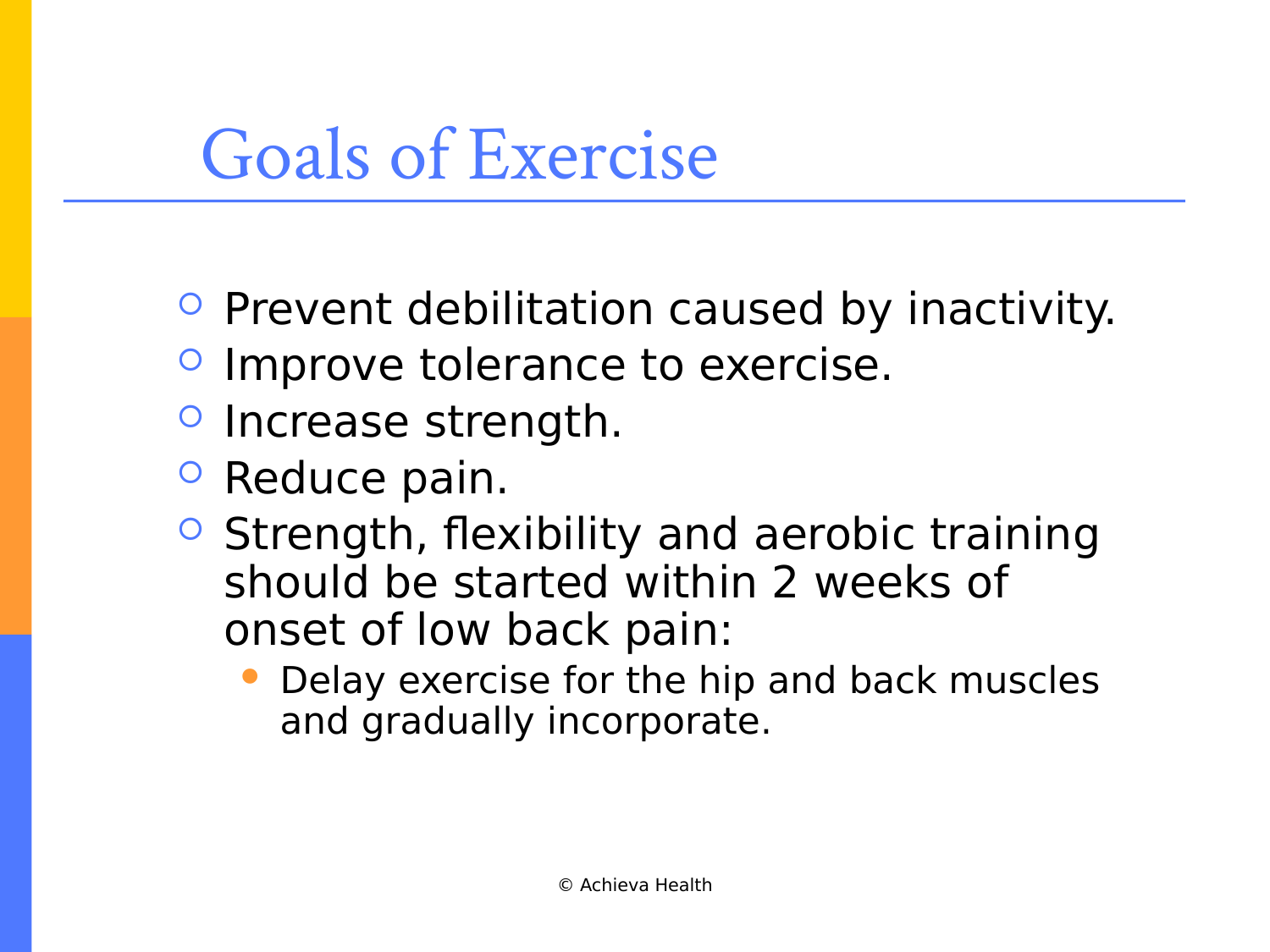

Goals of Exercise
Prevent debilitation caused by inactivity.
Improve tolerance to exercise.
Increase strength.
Reduce pain.
Strength, flexibility and aerobic training should be started within 2 weeks of onset of low back pain:
Delay exercise for the hip and back muscles and gradually incorporate.
© Achieva Health